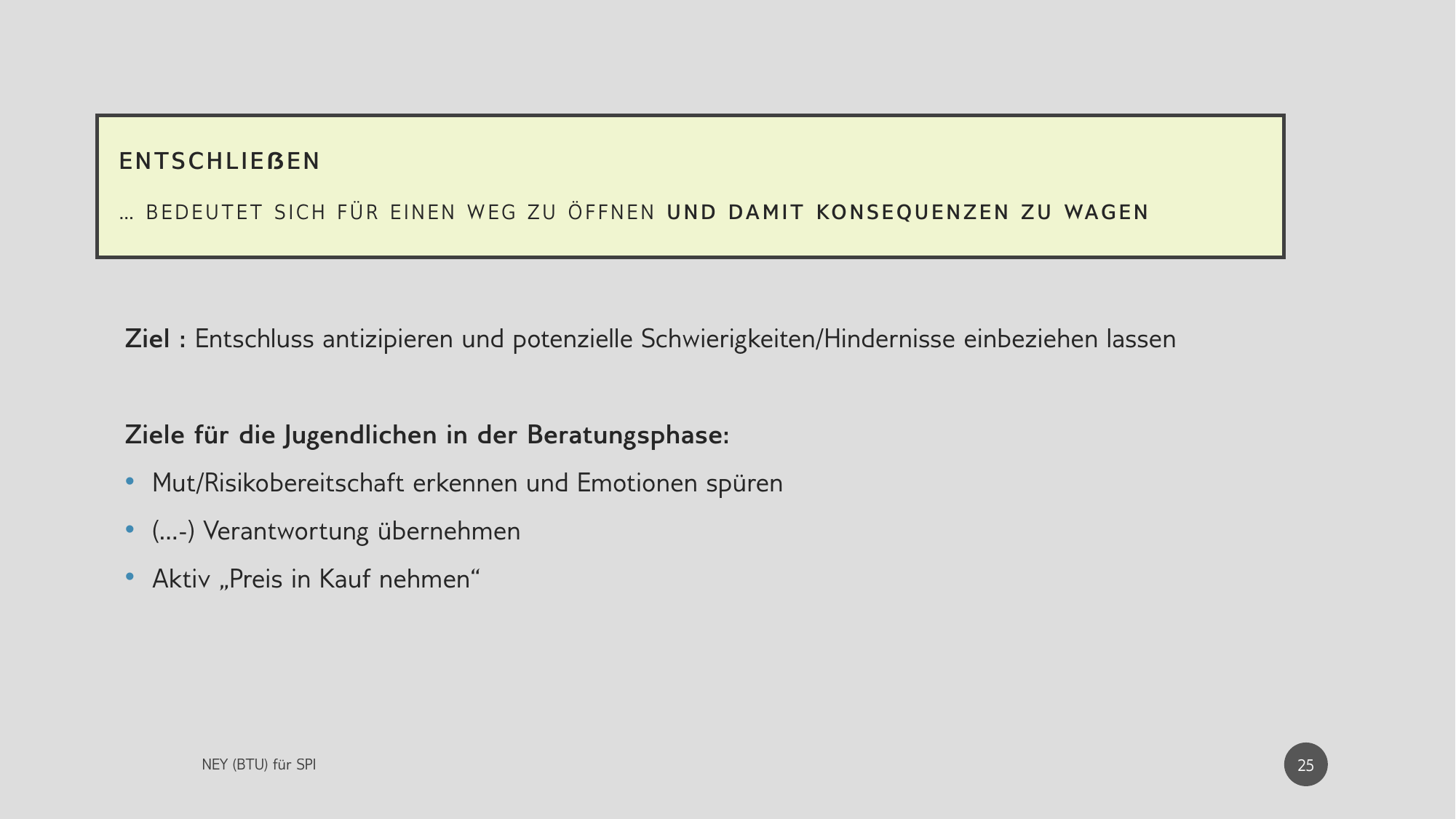

# Entschließen … bedeutet sich für einen Weg zu öffnen und damit Konsequenzen zu wagen
Ziel : Entschluss antizipieren und potenzielle Schwierigkeiten/Hindernisse einbeziehen lassen

Ziele für die Jugendlichen in der Beratungsphase:
Mut/Risikobereitschaft erkennen und Emotionen spüren
(…-) Verantwortung übernehmen
Aktiv „Preis in Kauf nehmen“

25
NEY (BTU) für SPI